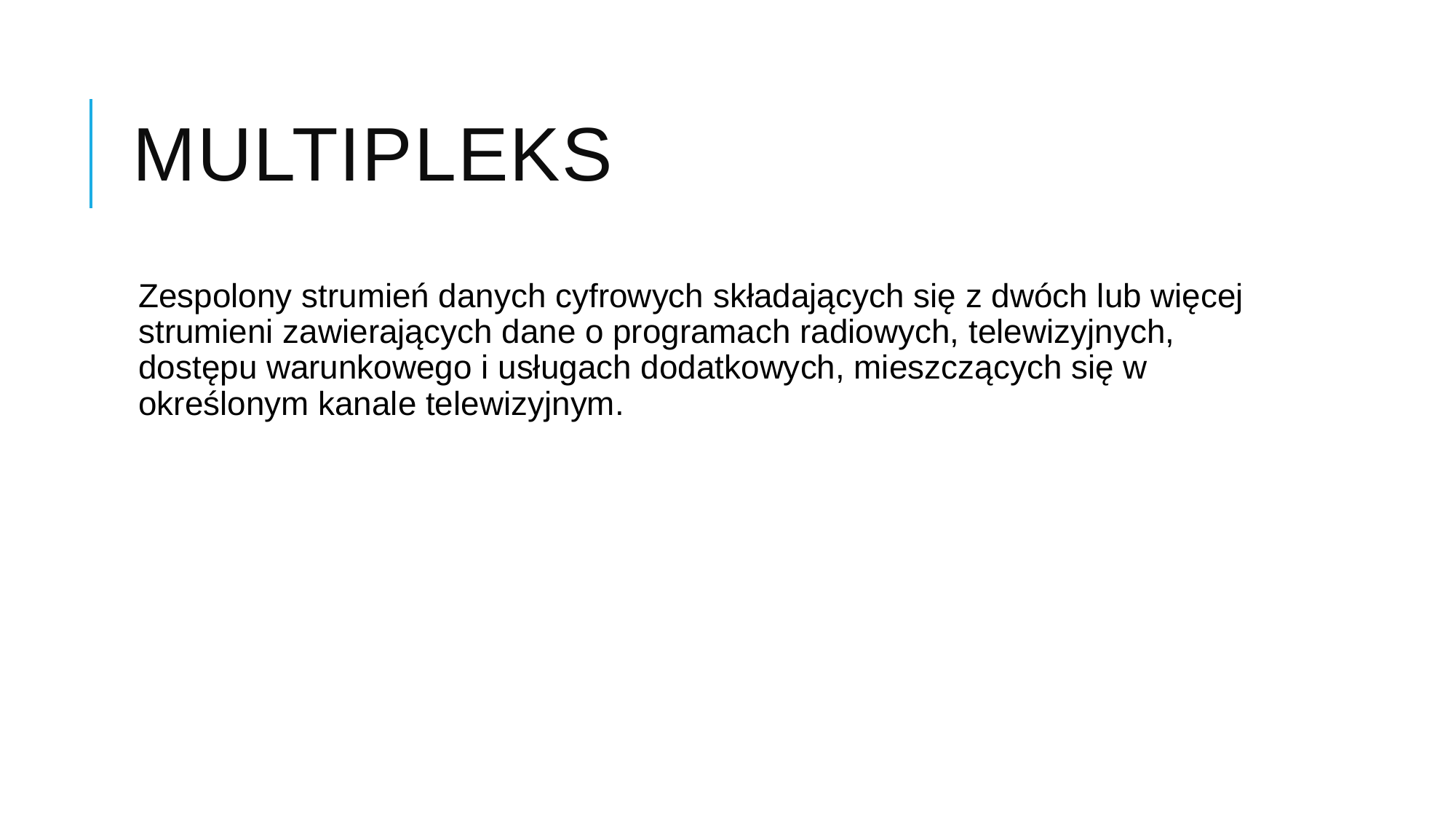

# Multipleks
Zespolony strumień danych cyfrowych składających się z dwóch lub więcej strumieni zawierających dane o programach radiowych, telewizyjnych, dostępu warunkowego i usługach dodatkowych, mieszczących się w określonym kanale telewizyjnym.